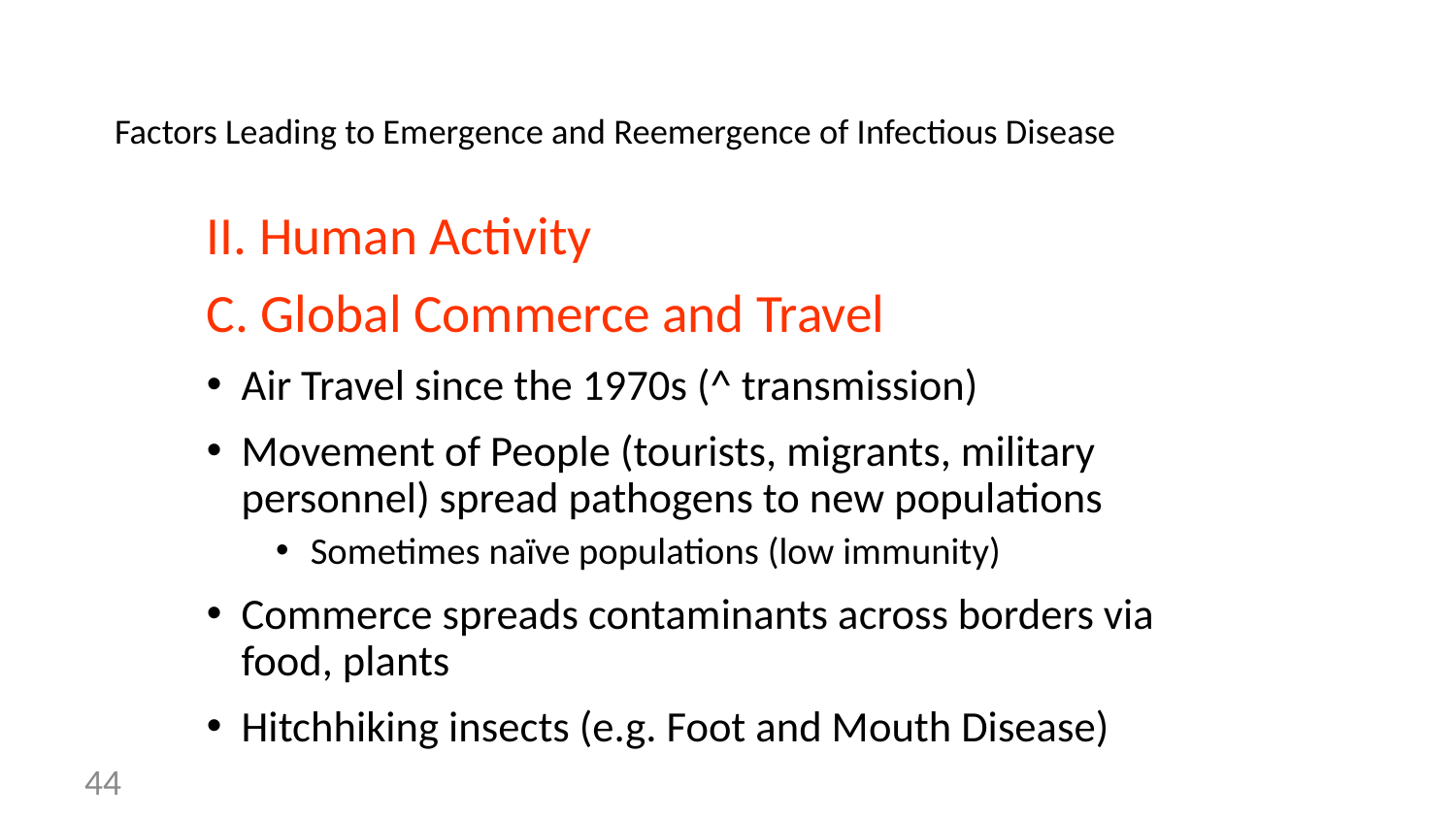

# Factors Leading to Emergence and Reemergence of Infectious Disease
II. Human Activity
C. Global Commerce and Travel
Air Travel since the 1970s (^ transmission)
Movement of People (tourists, migrants, military personnel) spread pathogens to new populations
Sometimes naïve populations (low immunity)
Commerce spreads contaminants across borders via food, plants
Hitchhiking insects (e.g. Foot and Mouth Disease)

44